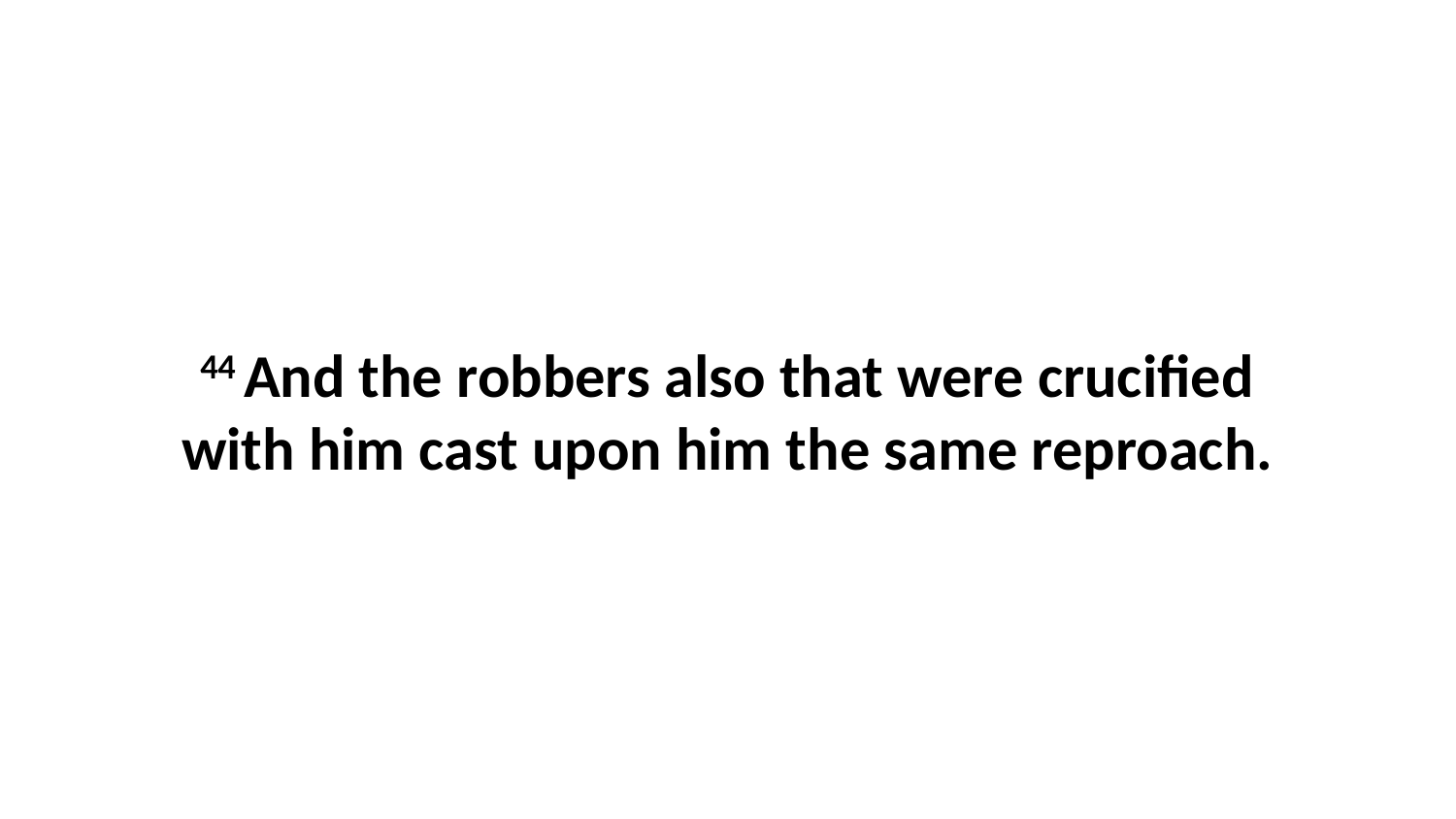

44 And the robbers also that were crucified with him cast upon him the same reproach.